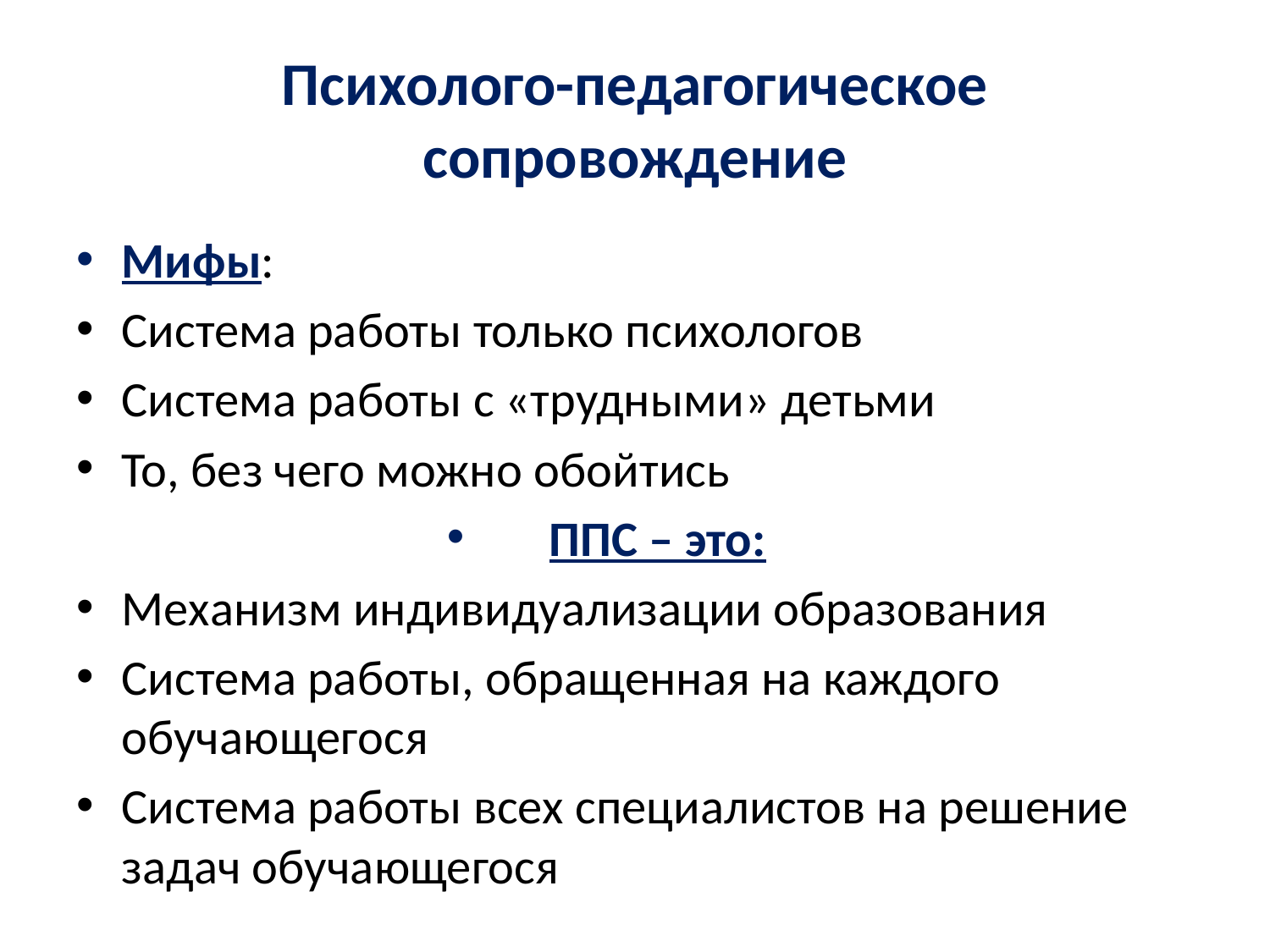

# Психолого-педагогическое сопровождение
Мифы:
Система работы только психологов
Система работы с «трудными» детьми
То, без чего можно обойтись
ППС – это:
Механизм индивидуализации образования
Система работы, обращенная на каждого обучающегося
Система работы всех специалистов на решение задач обучающегося